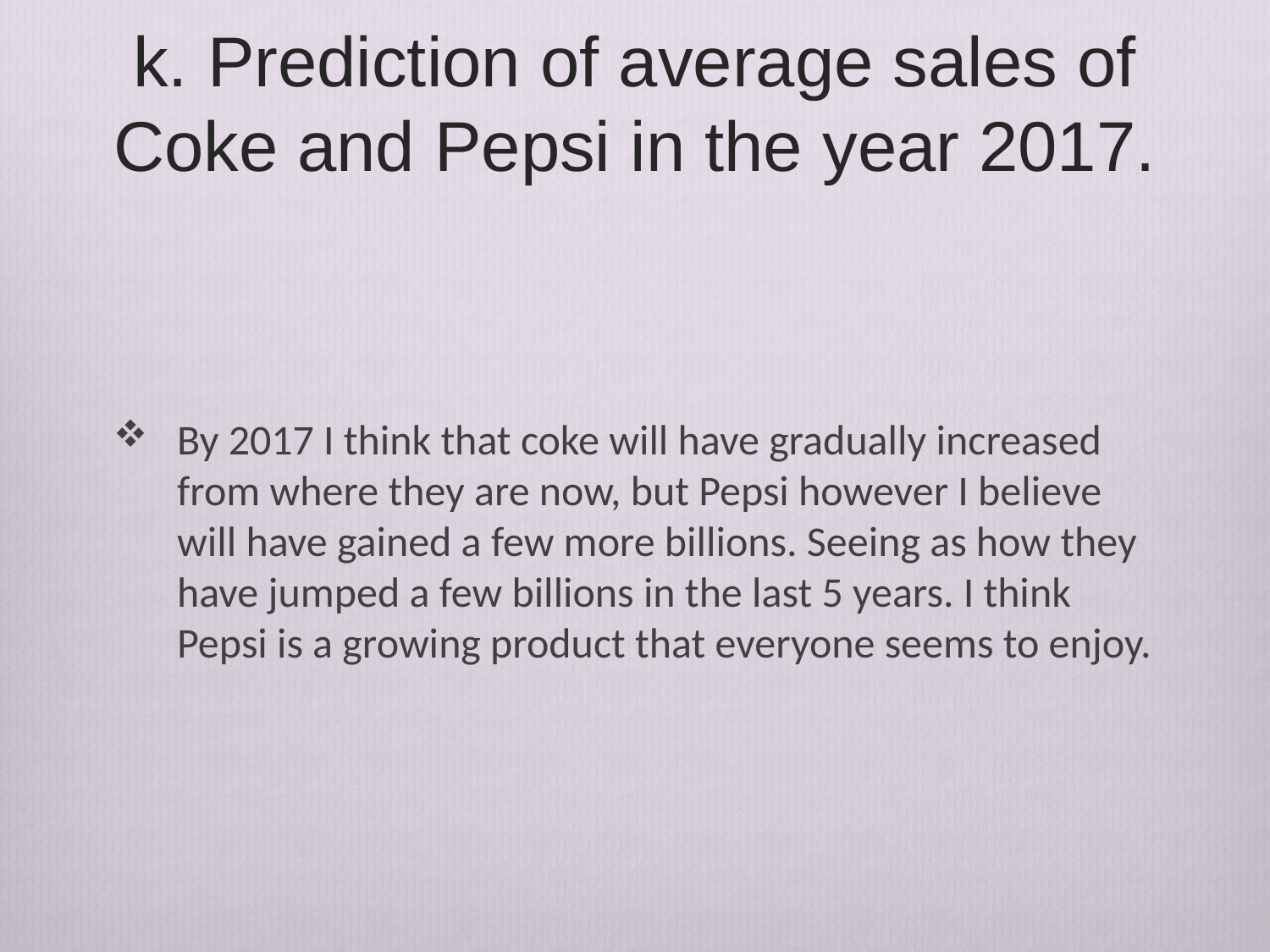

# k. Prediction of average sales of Coke and Pepsi in the year 2017.

By 2017 I think that coke will have gradually increased from where they are now, but Pepsi however I believe will have gained a few more billions. Seeing as how they have jumped a few billions in the last 5 years. I think Pepsi is a growing product that everyone seems to enjoy.